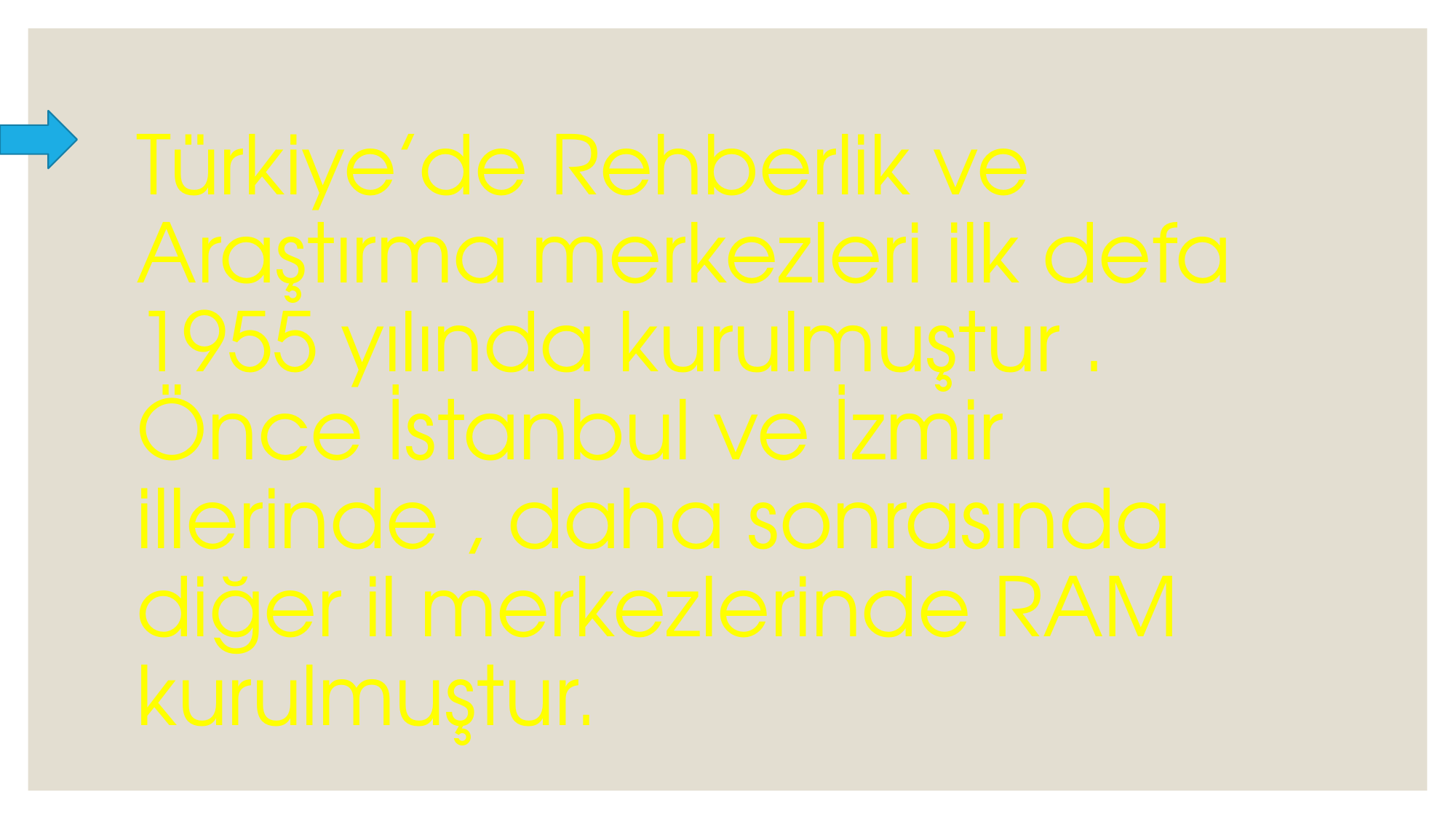

# Türkiye’de Rehberlik ve Araştırma merkezleri ilk defa 1955 yılında kurulmuştur . Önce İstanbul ve İzmir illerinde , daha sonrasında diğer il merkezlerinde RAM kurulmuştur.